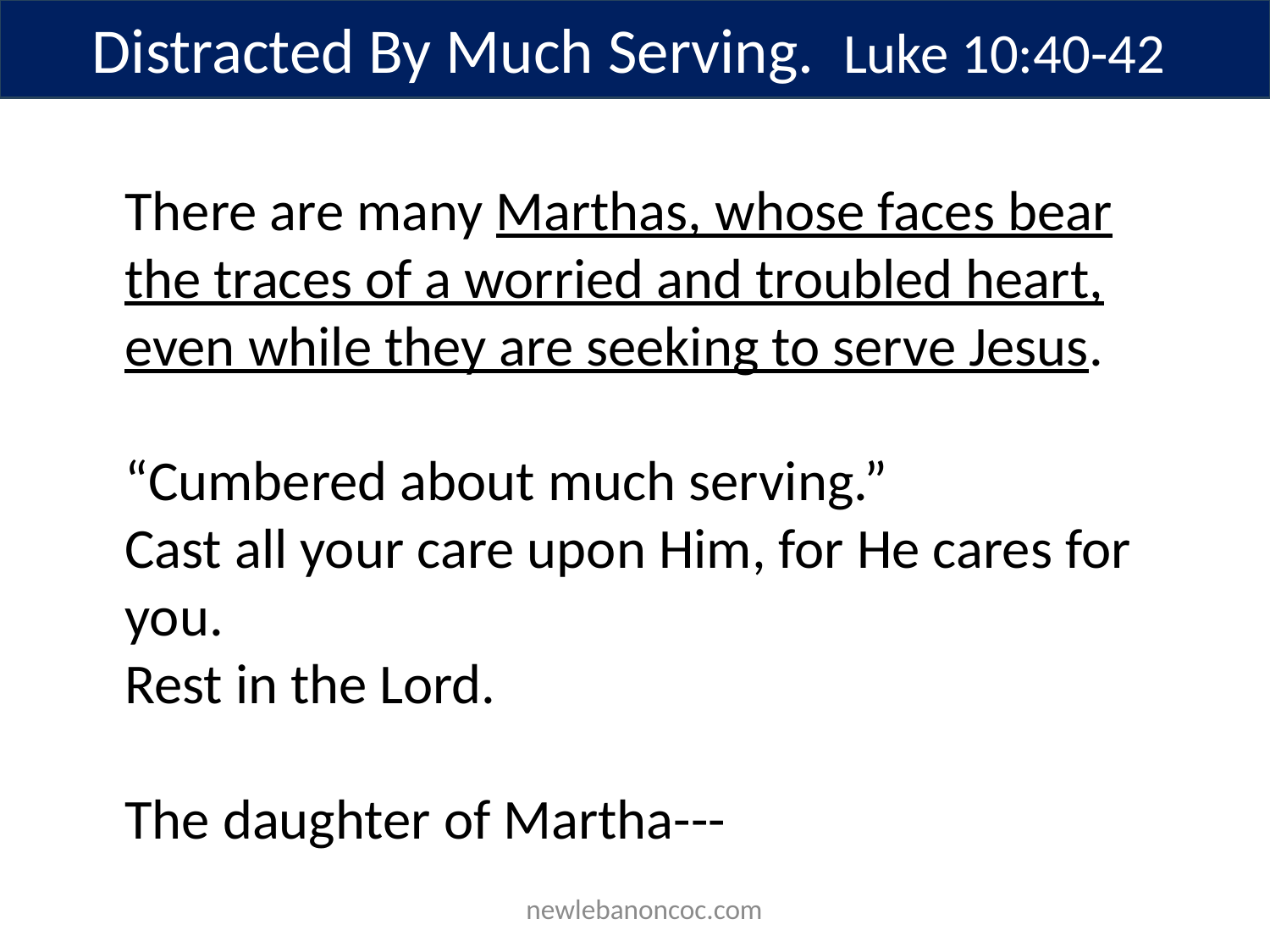

Distracted By Much Serving.  Luke 10:40-42
There are many Marthas, whose faces bear the traces of a worried and troubled heart, even while they are seeking to serve Jesus.

“Cumbered about much serving.”
Cast all your care upon Him, for He cares for you.
Rest in the Lord.

The daughter of Martha---
   newlebanoncoc.com